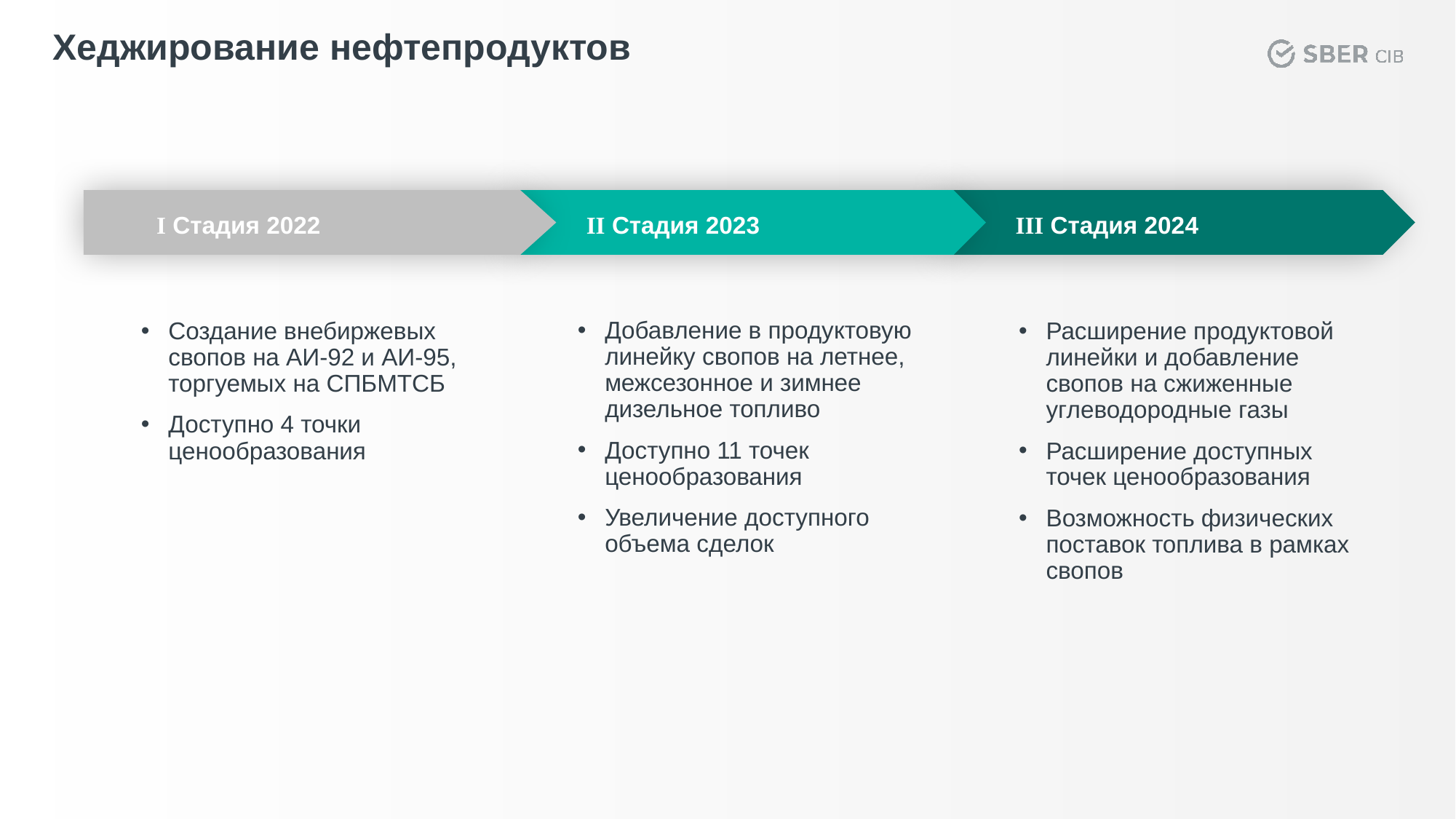

Хеджирование нефтепродуктов
I Стадия 2022
II Стадия 2023
III Стадия 2024
Добавление в продуктовую линейку свопов на летнее, межсезонное и зимнее дизельное топливо
Доступно 11 точек ценообразования
Увеличение доступного объема сделок
Создание внебиржевых свопов на АИ-92 и АИ-95, торгуемых на СПБМТСБ
Доступно 4 точки ценообразования
Расширение продуктовой линейки и добавление свопов на сжиженные углеводородные газы
Расширение доступных точек ценообразования
Возможность физических поставок топлива в рамках свопов